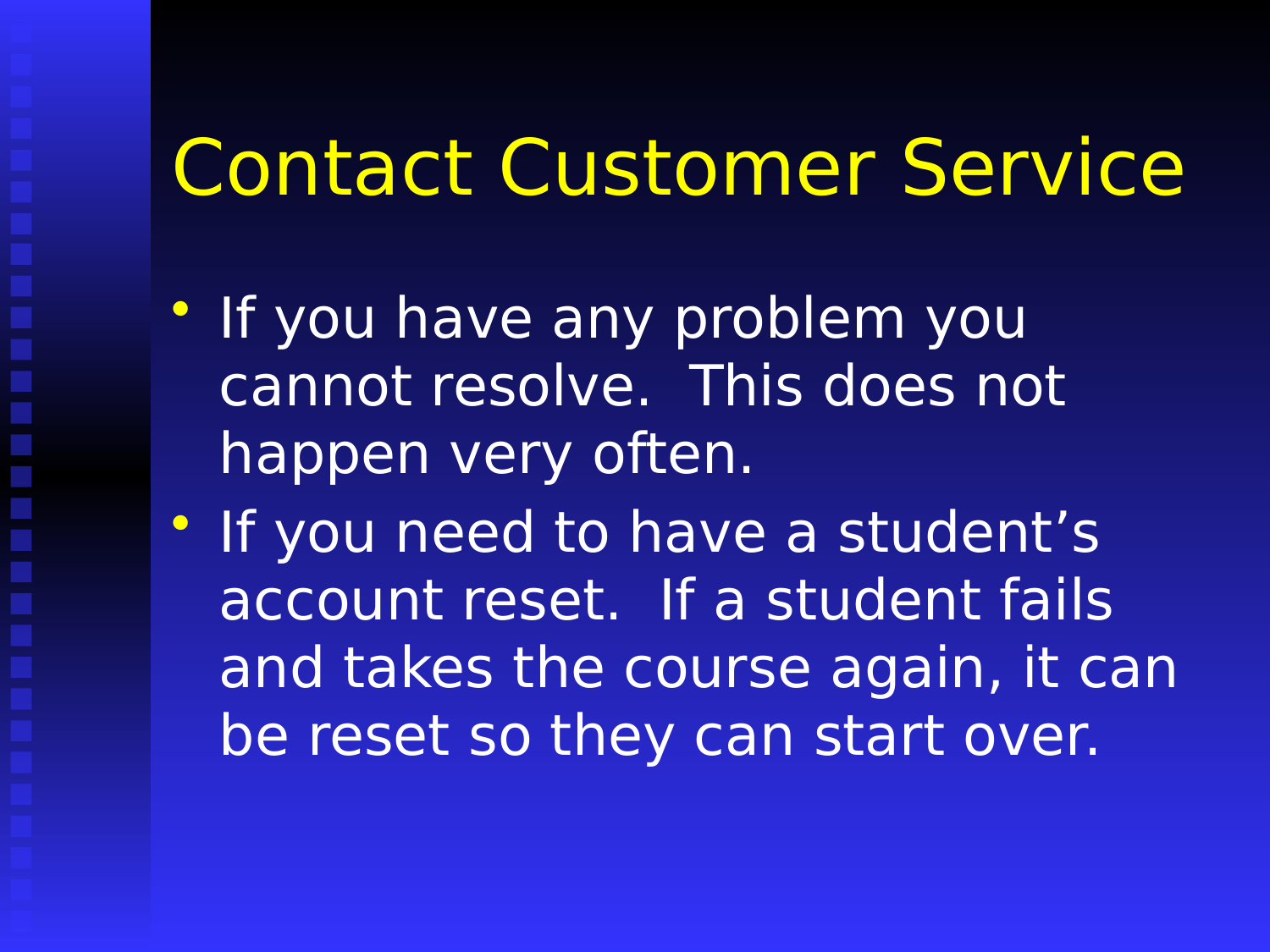

# Contact Customer Service
If you have any problem you cannot resolve.  This does not happen very often.
If you need to have a student’s account reset.  If a student fails and takes the course again, it can be reset so they can start over.